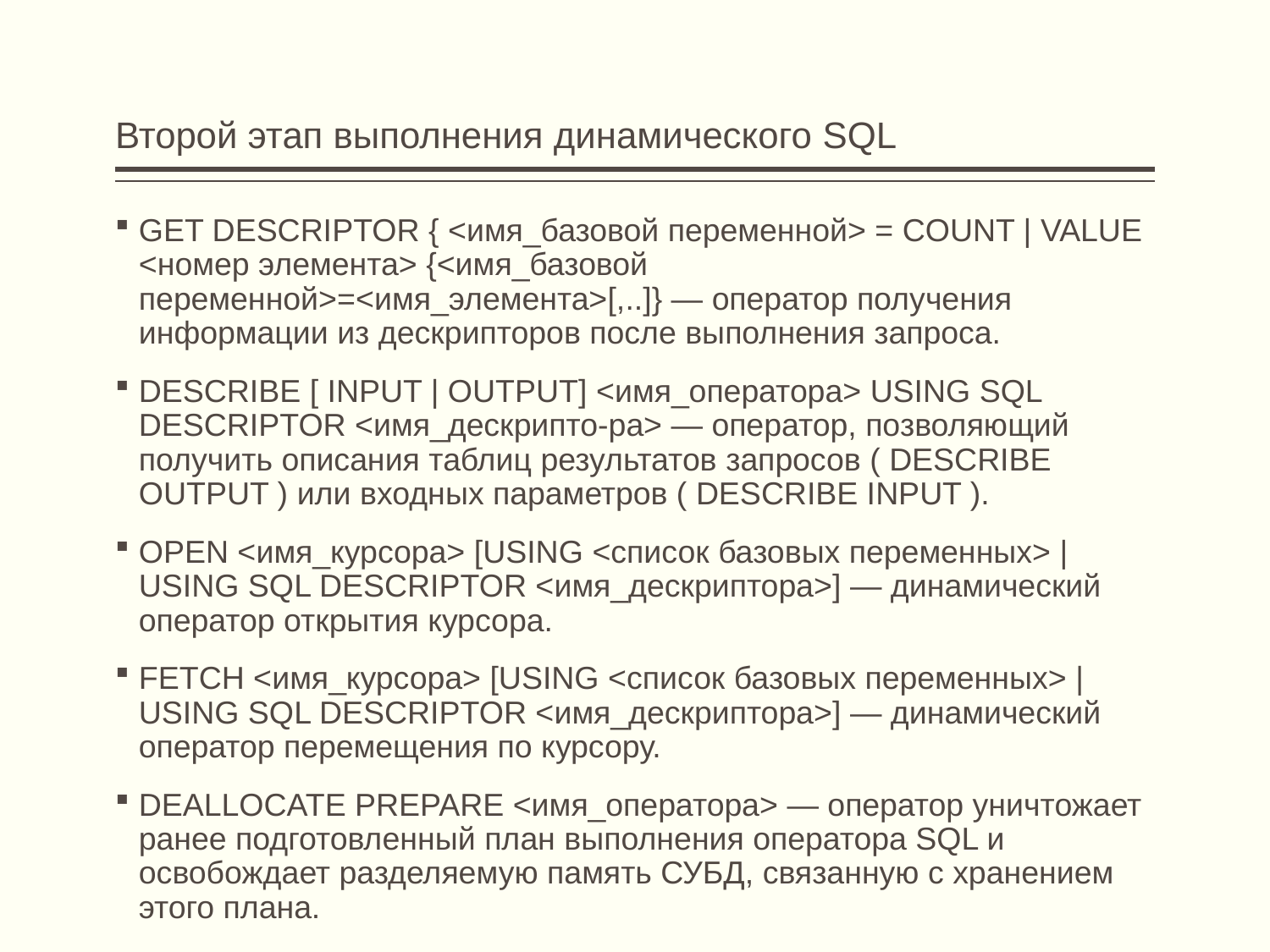

# Второй этап выполнения динамического SQL
GET DESCRIPTOR { <имя_базовой переменной> = COUNT | VALUE <номер элемента> {<имя_базовой переменной>=<имя_элемента>[,..]} — оператор получения информации из дескрипторов после выполнения запроса.
DESCRIBE [ INPUT | OUTPUT] <имя_оператора> USING SQL DESCRIPTOR <имя_дескрипто-ра> — оператор, позволяющий получить описания таблиц результатов запросов ( DESCRIBE OUTPUT ) или входных параметров ( DESCRIBE INPUT ).
OPEN <имя_курсора> [USING <список базовых переменных> | USING SQL DESCRIPTOR <имя_дескриптора>] — динамический оператор открытия курсора.
FETCH <имя_курсора> [USING <список базовых переменных> | USING SQL DESCRIPTOR <имя_дескриптора>] — динамический оператор перемещения по курсору.
DEALLOCATE PREPARE <имя_оператора> — оператор уничтожает ранее подготовленный план выполнения оператора SQL и освобождает разделяемую память СУБД, связанную с хранением этого плана.